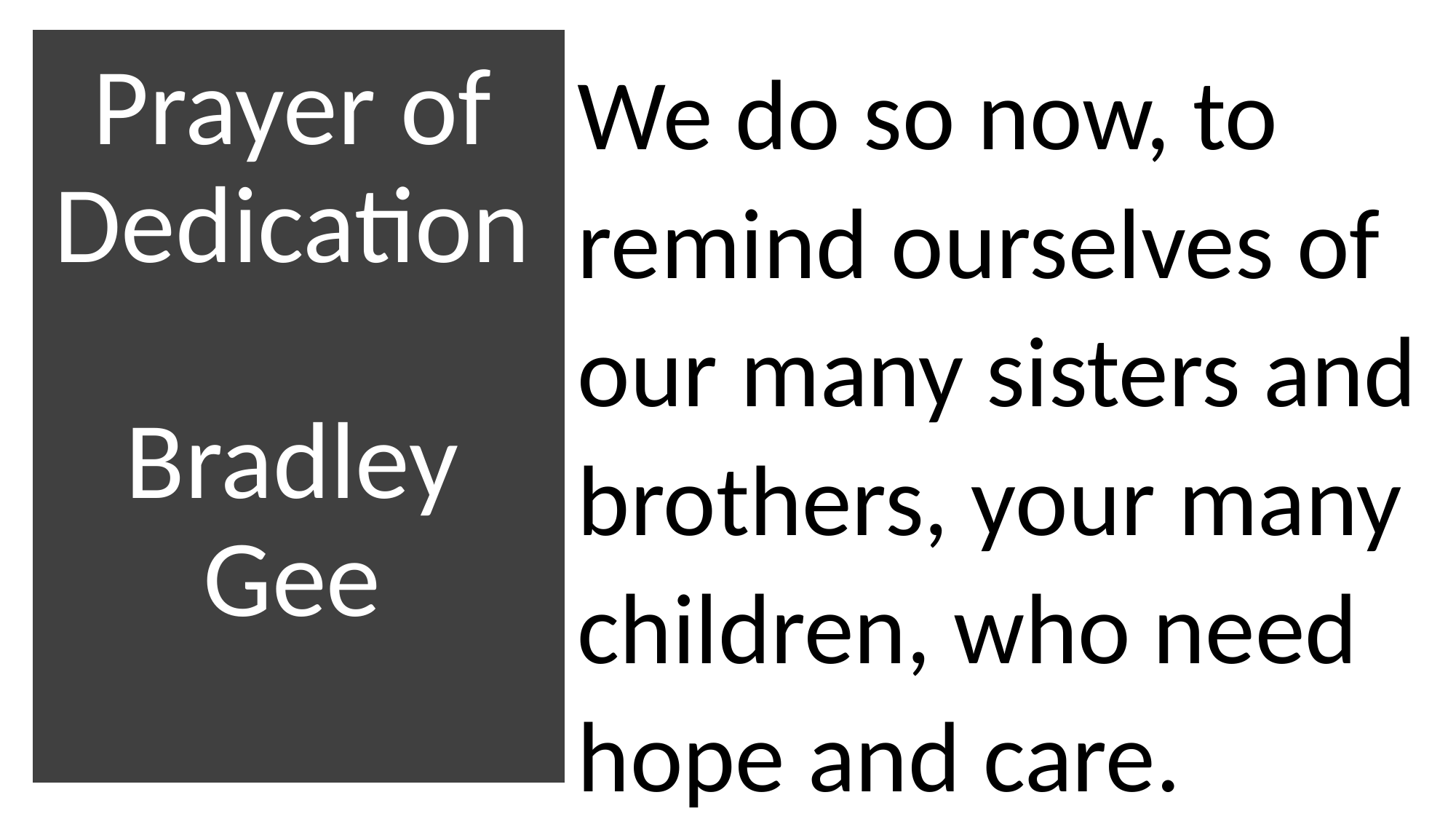

# Prayer of Dedication Bradley Gee

We do so now, to remind ourselves of our many sisters and brothers, your many children, who need hope and care.